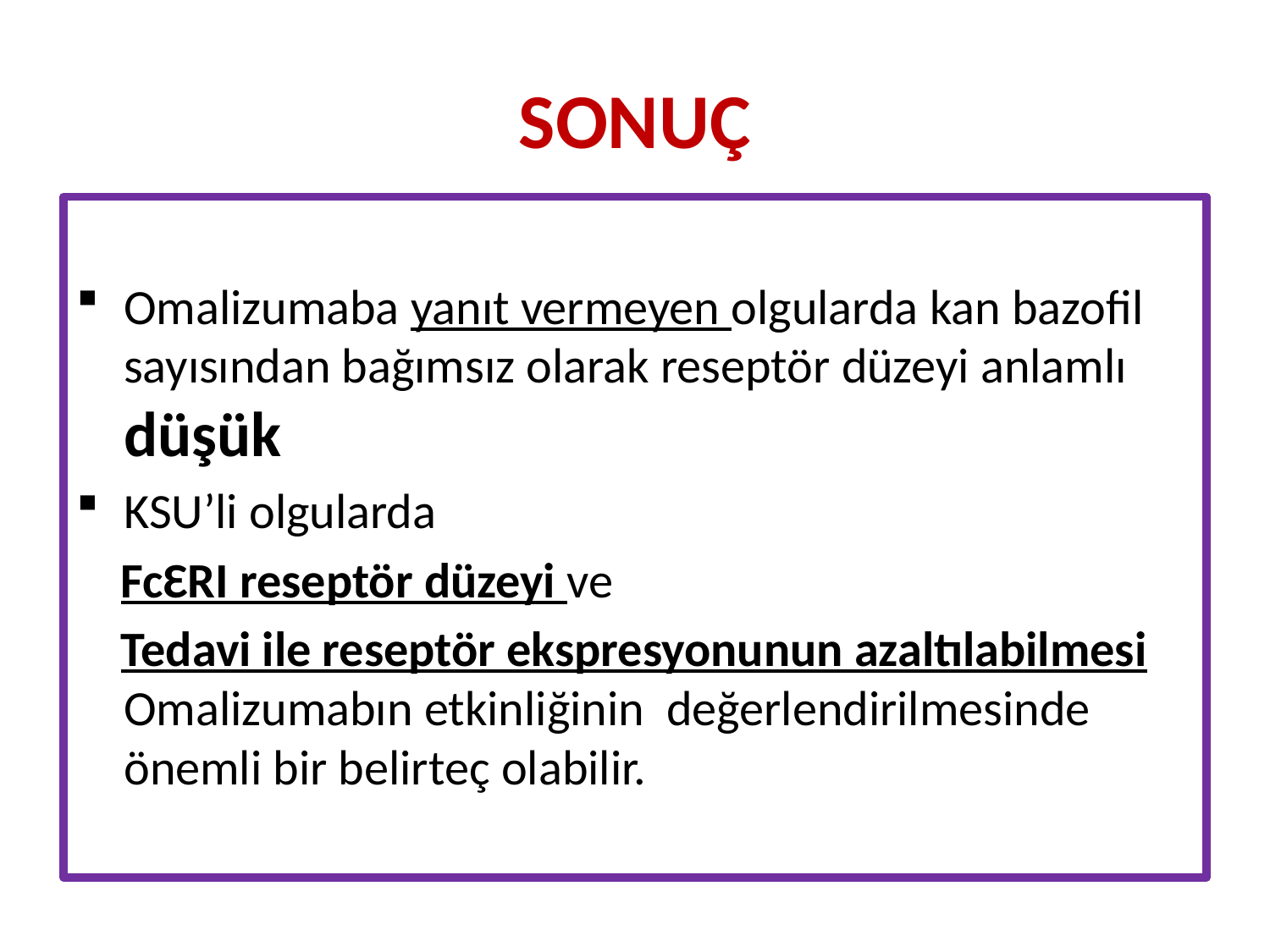

# SONUÇ

Omalizumaba yanıt vermeyen olgularda kan bazofil sayısından bağımsız olarak reseptör düzeyi anlamlı düşük
KSU’li olgularda
    FcƐRI reseptör düzeyi ve
    Tedavi ile reseptör ekspresyonunun azaltılabilmesi Omalizumabın etkinliğinin  değerlendirilmesinde önemli bir belirteç olabilir.